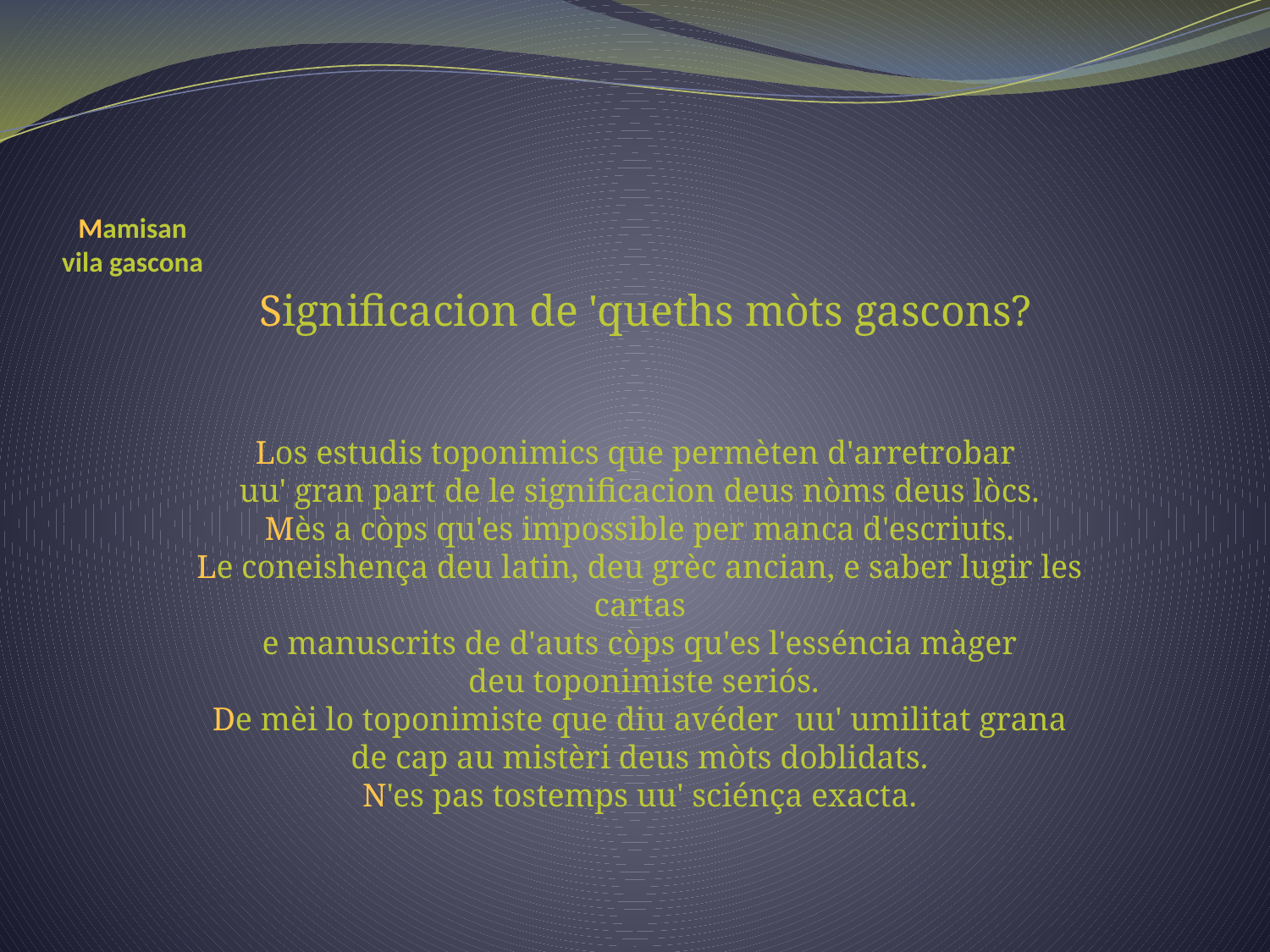

# Mamisan vila gascona
Significacion de 'queths mòts gascons?
Los estudis toponimics que permèten d'arretrobar
uu' gran part de le significacion deus nòms deus lòcs.
Mès a còps qu'es impossible per manca d'escriuts.
Le coneishença deu latin, deu grèc ancian, e saber lugir les cartas
e manuscrits de d'auts còps qu'es l'esséncia màger
 deu toponimiste seriós.
De mèi lo toponimiste que diu avéder  uu' umilitat grana
de cap au mistèri deus mòts doblidats.
N'es pas tostemps uu' sciénça exacta.